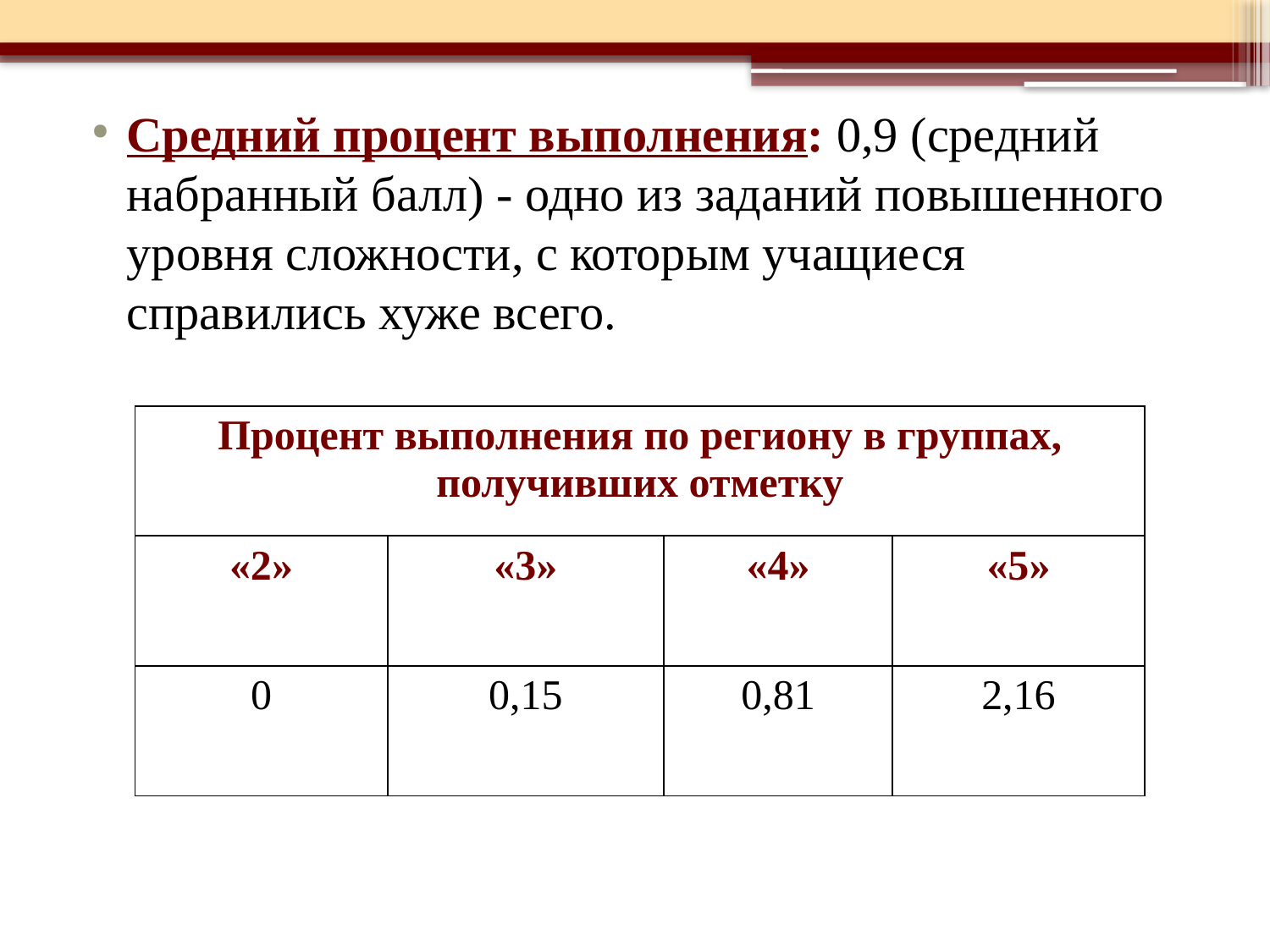

Средний процент выполнения: 0,9 (средний набранный балл) - одно из заданий повышенного уровня сложности, с которым учащиеся справились хуже всего.

| Процент выполнения по региону в группах, получивших отметку |  |  |  |
| --- | --- | --- | --- |
| «2» | «3» | «4» | «5» |
| 0 | 0,15 | 0,81 | 2,16 |